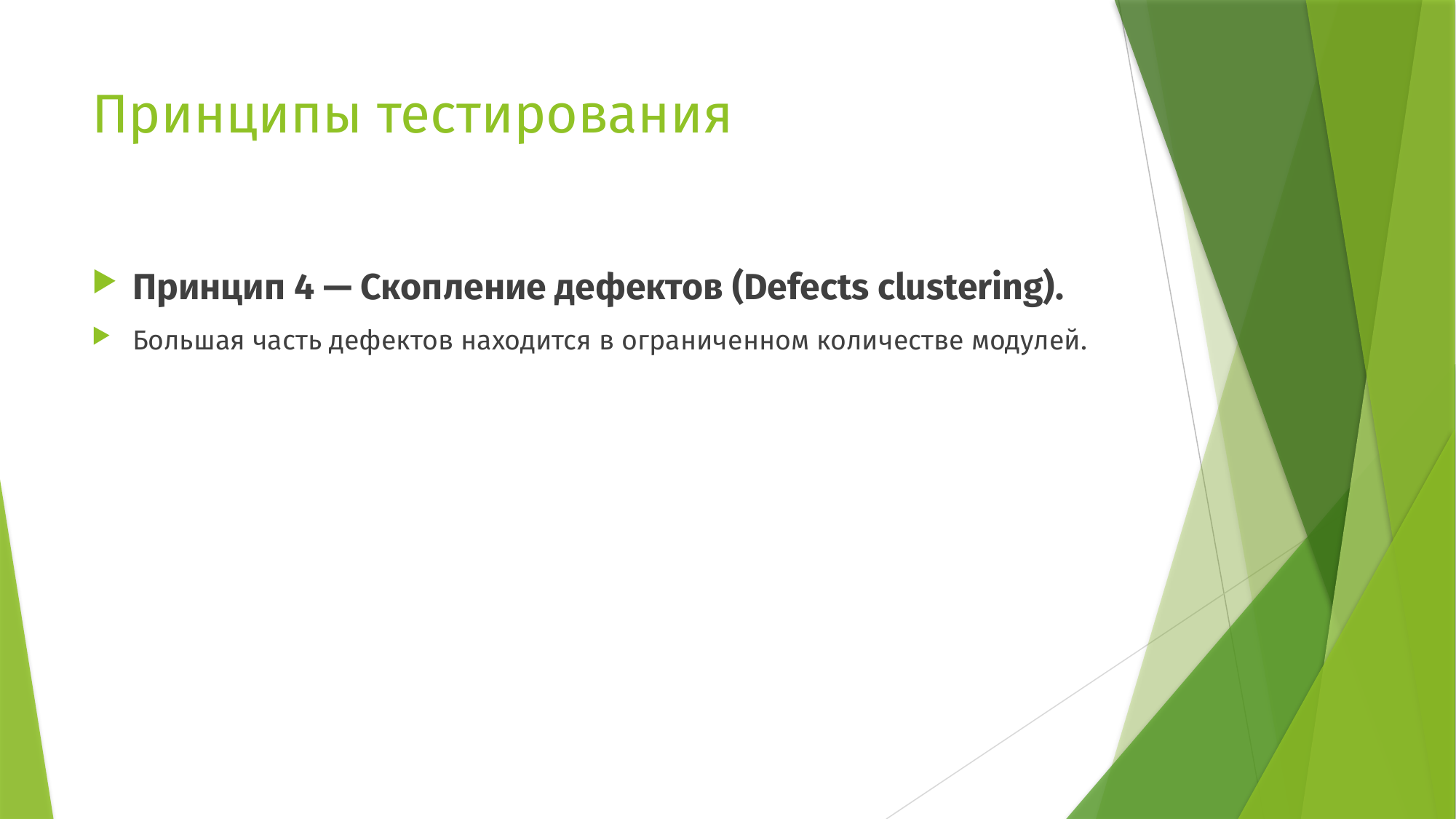

# Принципы тестирования
Принцип 4 — Скопление дефектов (Defects clustering).
Большая часть дефектов находится в ограниченном количестве модулей.